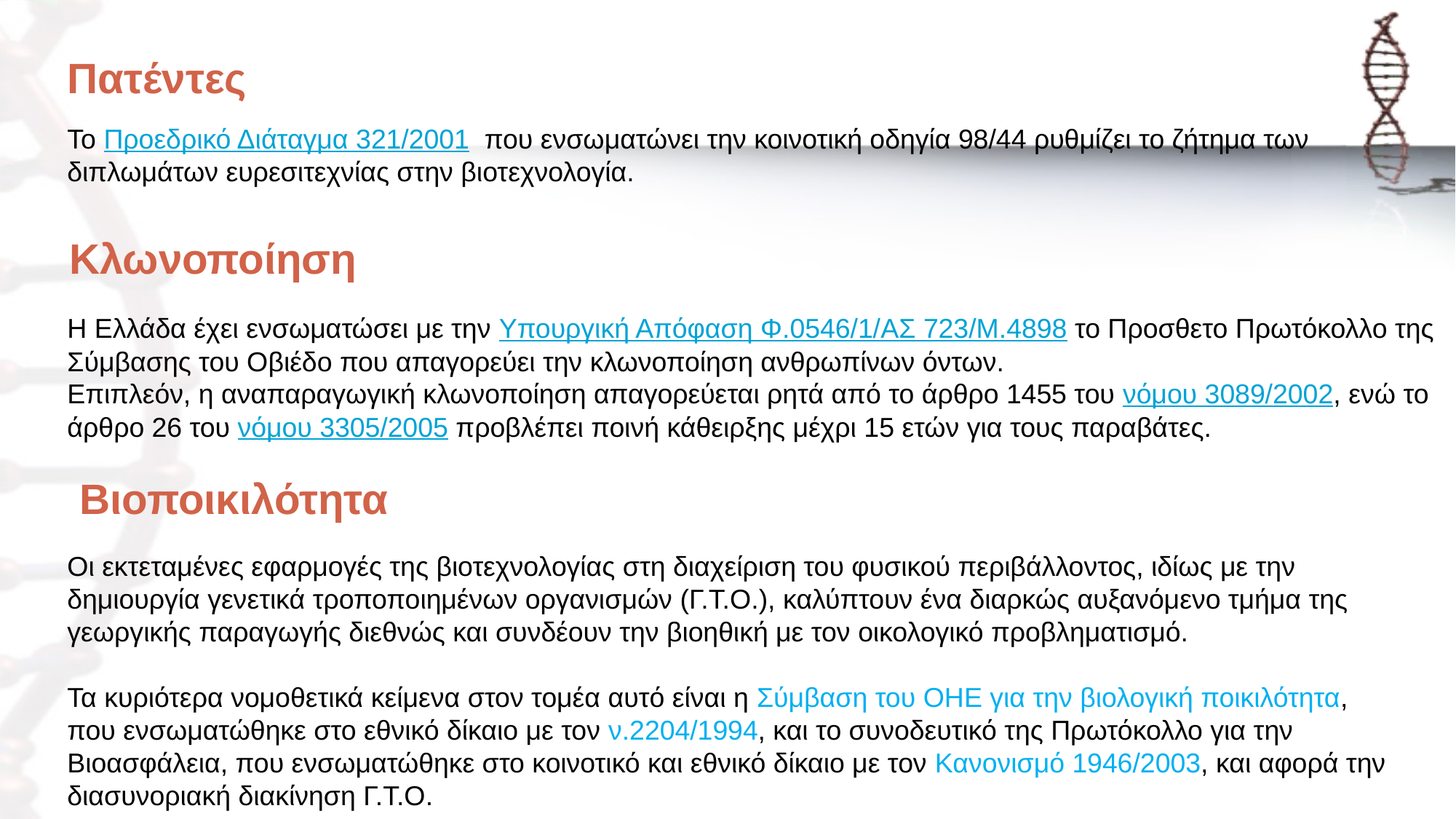

# Πατέντες
Το Προεδρικό Διάταγμα 321/2001  που ενσωματώνει την κοινοτική οδηγία 98/44 ρυθμίζει το ζήτημα των διπλωμάτων ευρεσιτεχνίας στην βιοτεχνολογία.
Κλωνοποίηση
Η Ελλάδα έχει ενσωματώσει με την Υπουργική Απόφαση Φ.0546/1/ΑΣ 723/Μ.4898 το Προσθετο Πρωτόκολλο της Σύμβασης του Οβιέδο που απαγορεύει την κλωνοποίηση ανθρωπίνων όντων.
Επιπλεόν, η αναπαραγωγική κλωνοποίηση απαγορεύεται ρητά από το άρθρο 1455 του νόμου 3089/2002, ενώ το άρθρο 26 του νόμου 3305/2005 προβλέπει ποινή κάθειρξης μέχρι 15 ετών για τους παραβάτες.
Βιοποικιλότητα
Οι εκτεταμένες εφαρμογές της βιοτεχνολογίας στη διαχείριση του φυσικού περιβάλλοντος, ιδίως με την δημιουργία γενετικά τροποποιημένων οργανισμών (Γ.Τ.Ο.), καλύπτουν ένα διαρκώς αυξανόμενο τμήμα της γεωργικής παραγωγής διεθνώς και συνδέουν την βιοηθική με τον οικολογικό προβληματισμό.

Τα κυριότερα νομοθετικά κείμενα στον τομέα αυτό είναι η Σύμβαση του ΟΗΕ για την βιολογική ποικιλότητα, που ενσωματώθηκε στο εθνικό δίκαιο με τον ν.2204/1994, και το συνοδευτικό της Πρωτόκολλο για την Βιοασφάλεια, που ενσωματώθηκε στο κοινοτικό και εθνικό δίκαιο με τον Κανονισμό 1946/2003, και αφορά την διασυνοριακή διακίνηση Γ.Τ.Ο.